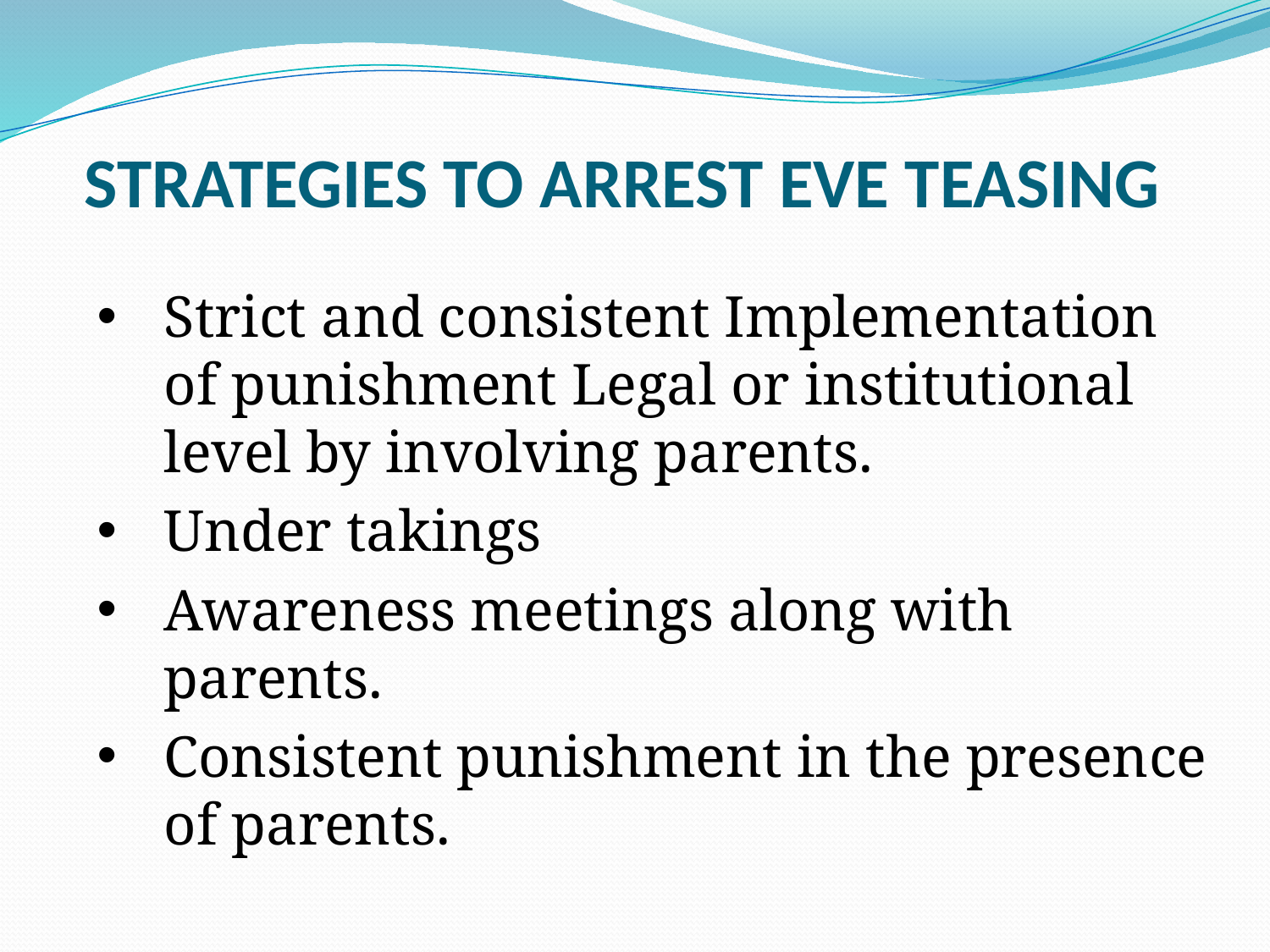

# STRATEGIES TO ARREST EVE TEASING
Strict and consistent Implementation of punishment Legal or institutional level by involving parents.
Under takings
Awareness meetings along with parents.
Consistent punishment in the presence of parents.